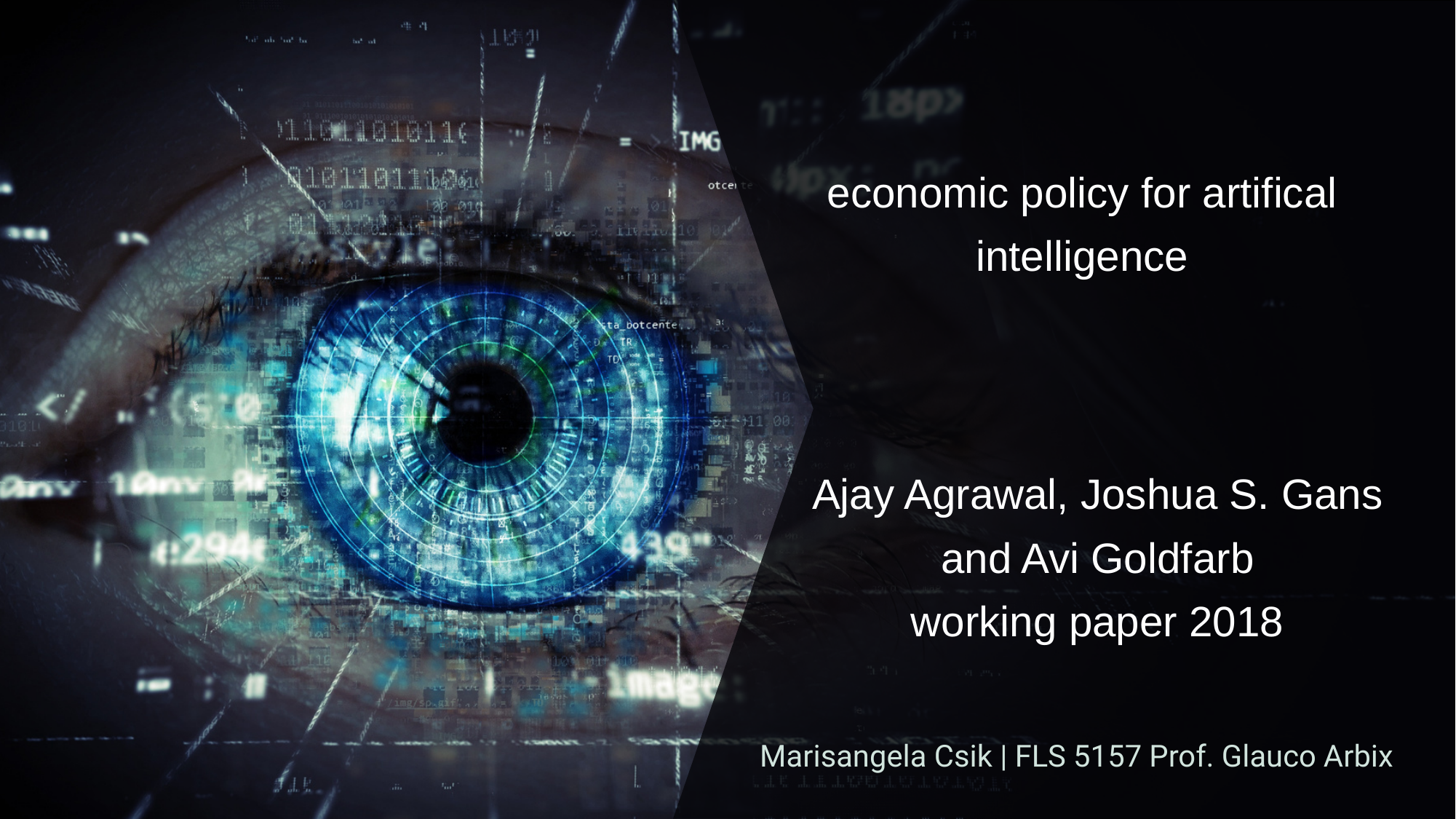

economic policy for artifical intelligence
Ajay Agrawal, Joshua S. Gans and Avi Goldfarb
working paper 2018
Marisangela Csik | FLS 5157 Prof. Glauco Arbix